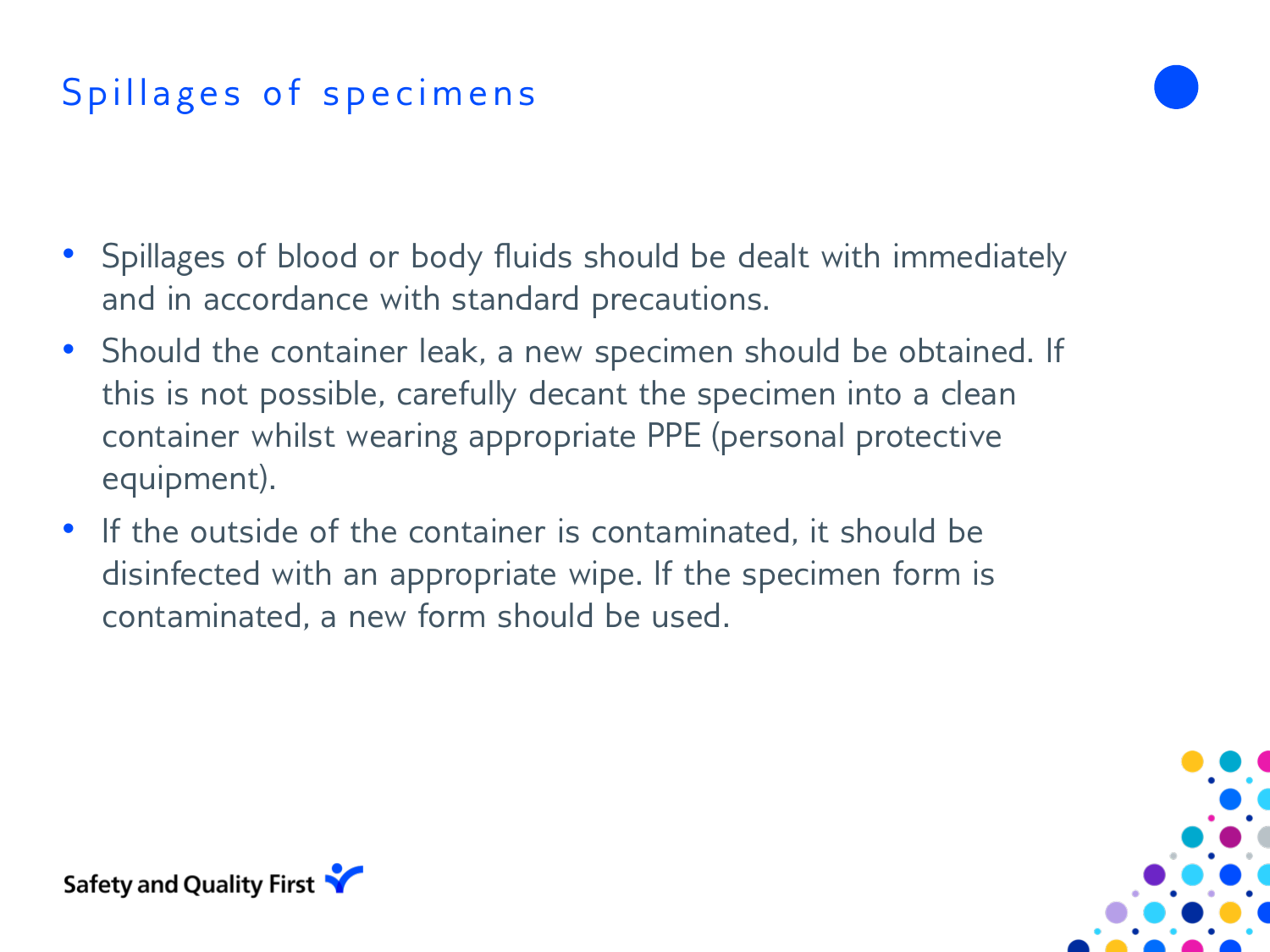

# Spillages of specimens

Spillages of blood or body fluids should be dealt with immediately and in accordance with standard precautions.
Should the container leak, a new specimen should be obtained. If this is not possible, carefully decant the specimen into a clean container whilst wearing appropriate PPE (personal protective equipment).
If the outside of the container is contaminated, it should be disinfected with an appropriate wipe. If the specimen form is contaminated, a new form should be used.